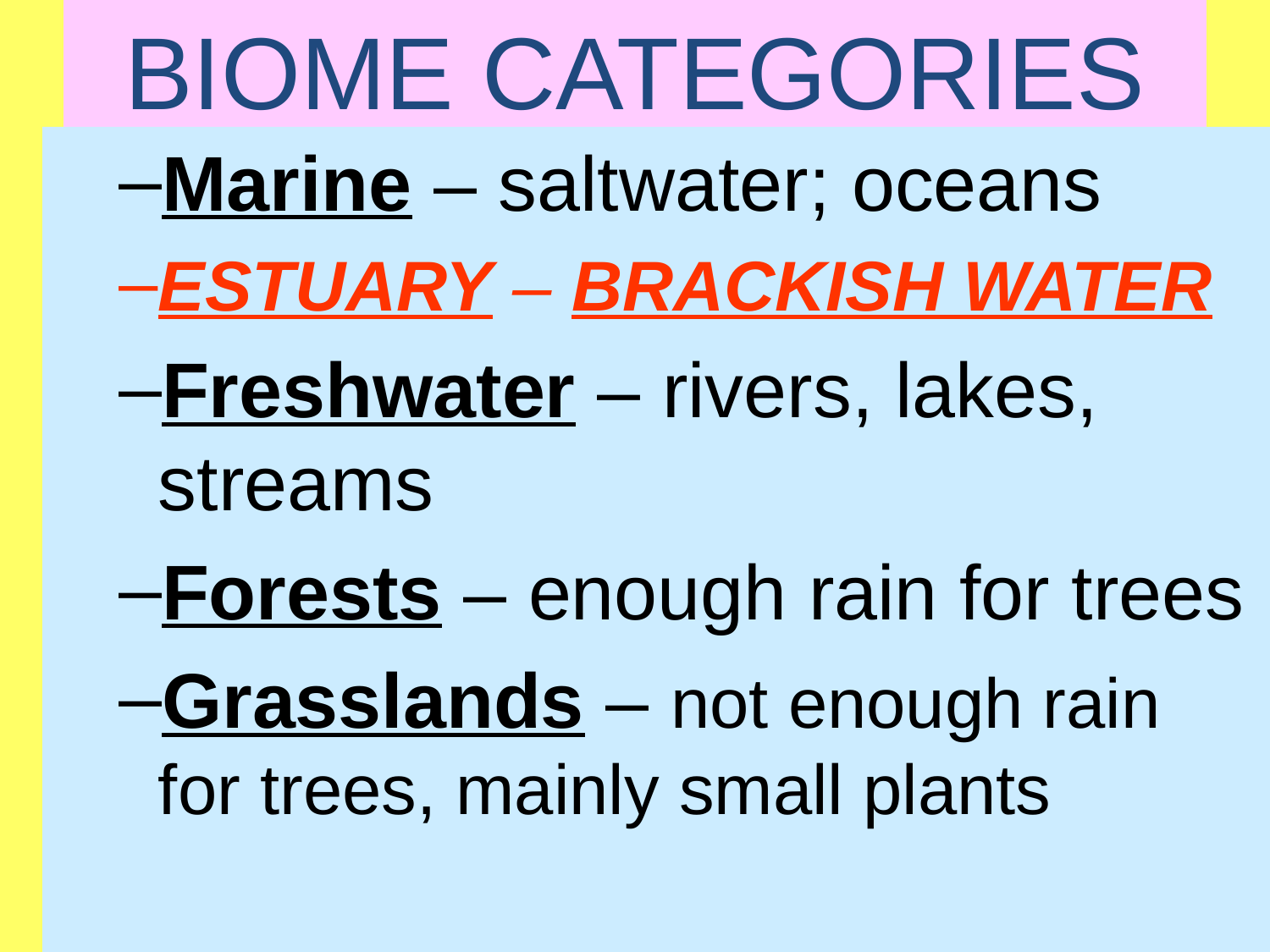

# BIOME CATEGORIES
Marine – saltwater; oceans
ESTUARY – BRACKISH WATER
Freshwater – rivers, lakes, streams
Forests – enough rain for trees
Grasslands – not enough rain for trees, mainly small plants